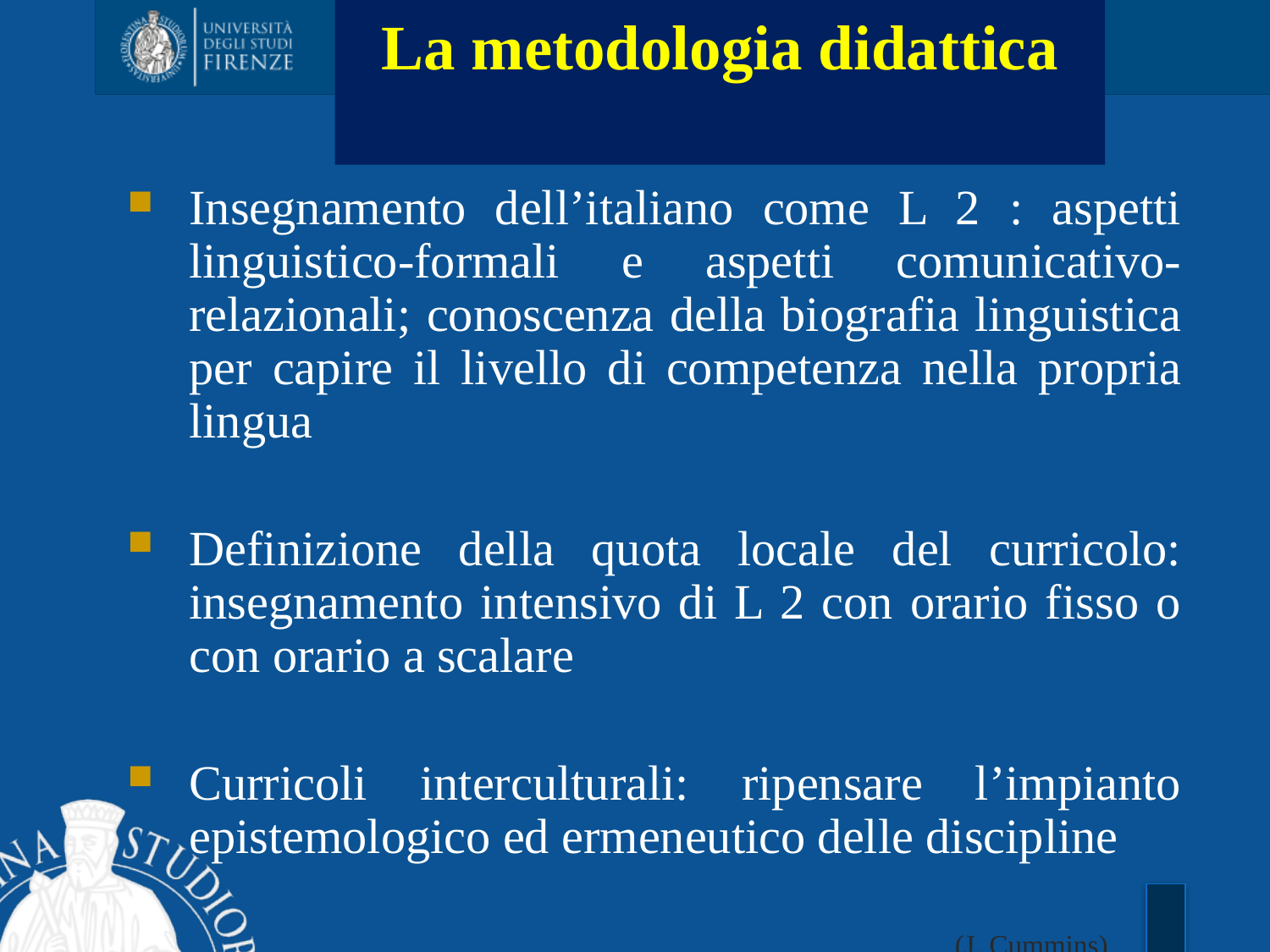

La metodologia didattica

Insegnamento dell’italiano come L 2 : aspetti linguistico-formali e aspetti comunicativo-relazionali; conoscenza della biografia linguistica per capire il livello di competenza nella propria lingua

Definizione della quota locale del curricolo: insegnamento intensivo di L 2 con orario fisso o con orario a scalare

Curricoli interculturali: ripensare l’impianto epistemologico ed ermeneutico delle discipline

                                                                                                       (J. Cummins)